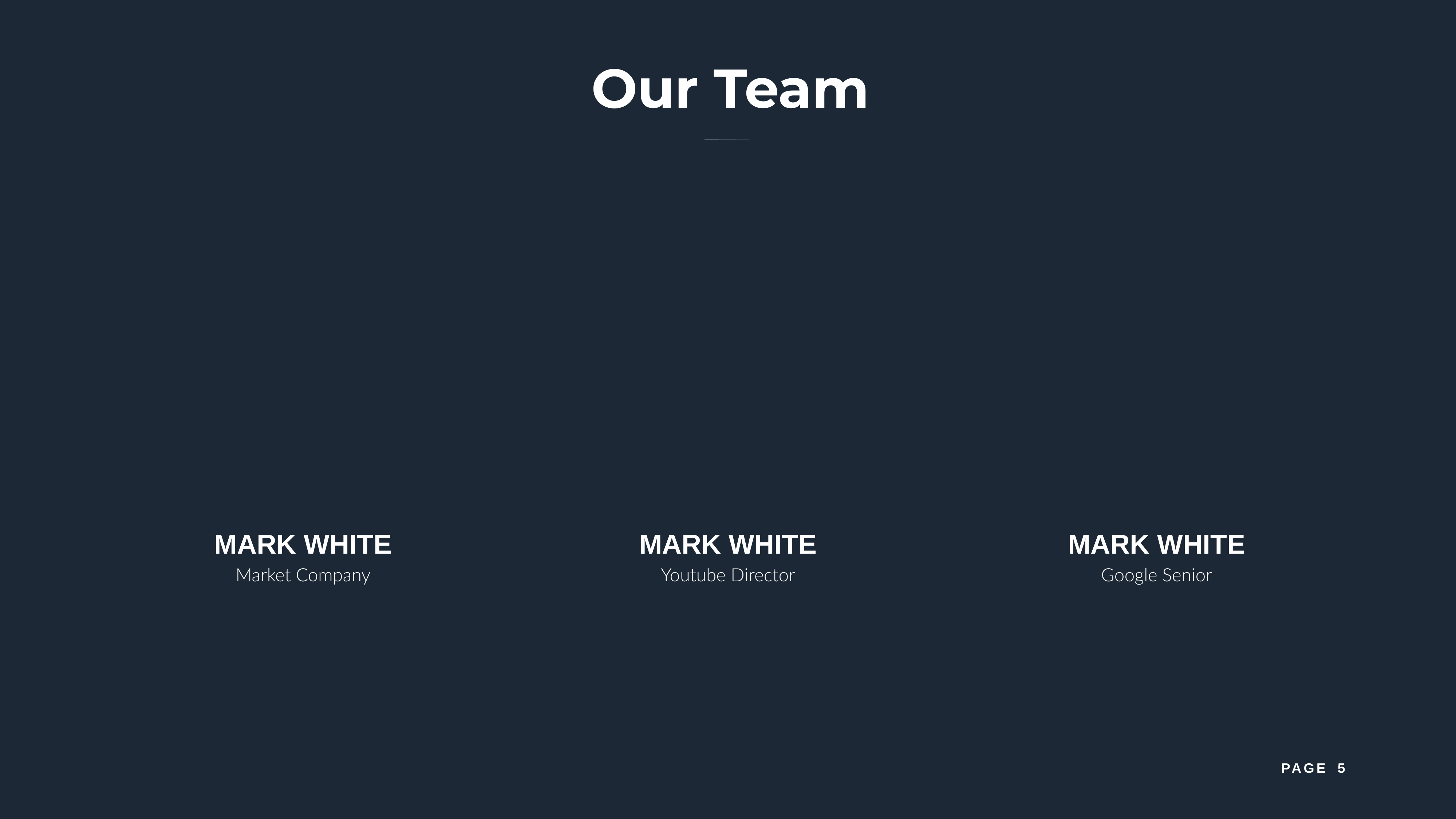

Our Team

MARK WHITE
MARK WHITE
MARK WHITE
Market Company
Youtube Director
Google Senior